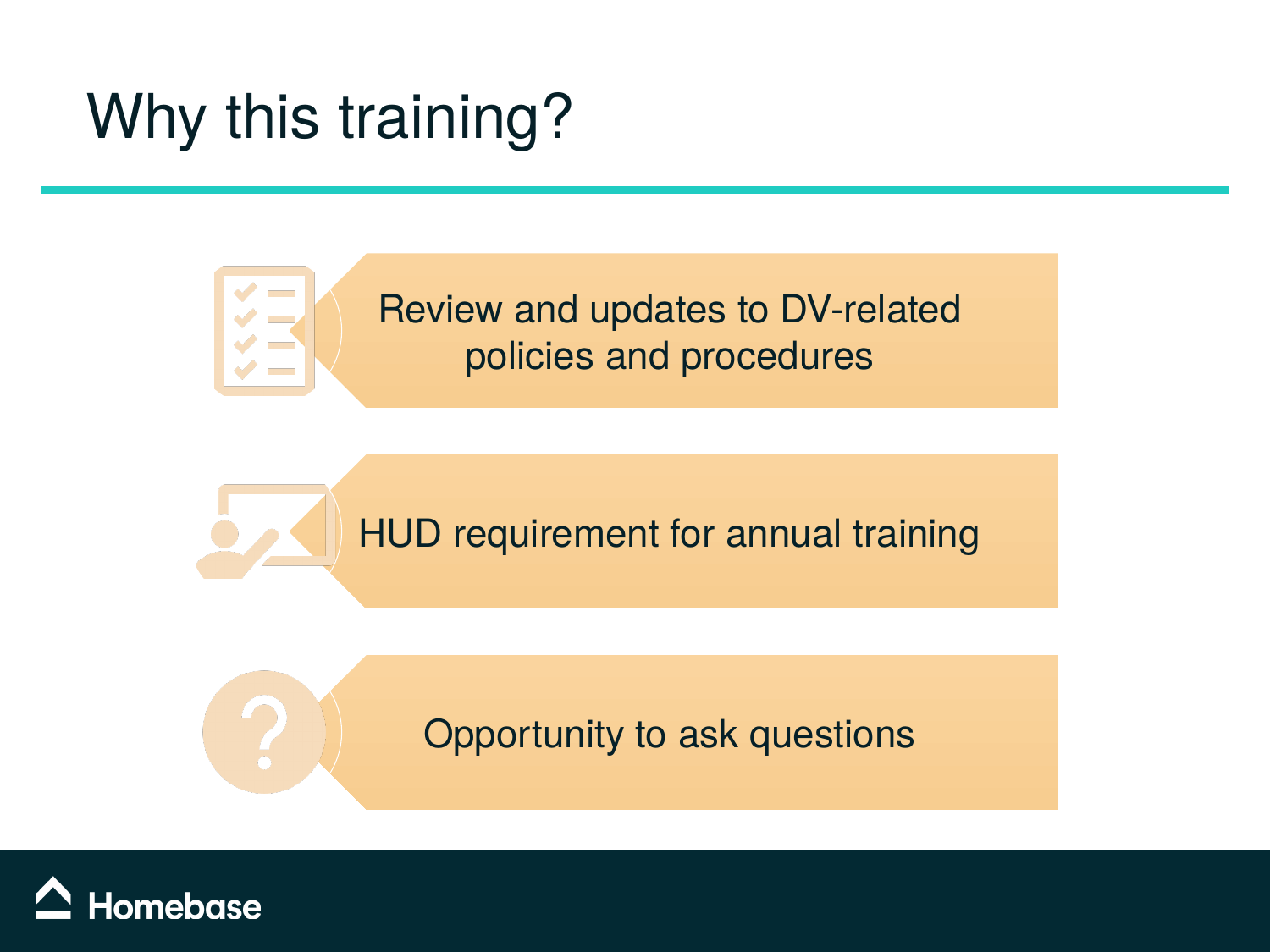

# Why this training?
Review and updates to DV-related policies and procedures
HUD requirement for annual training
Opportunity to ask questions